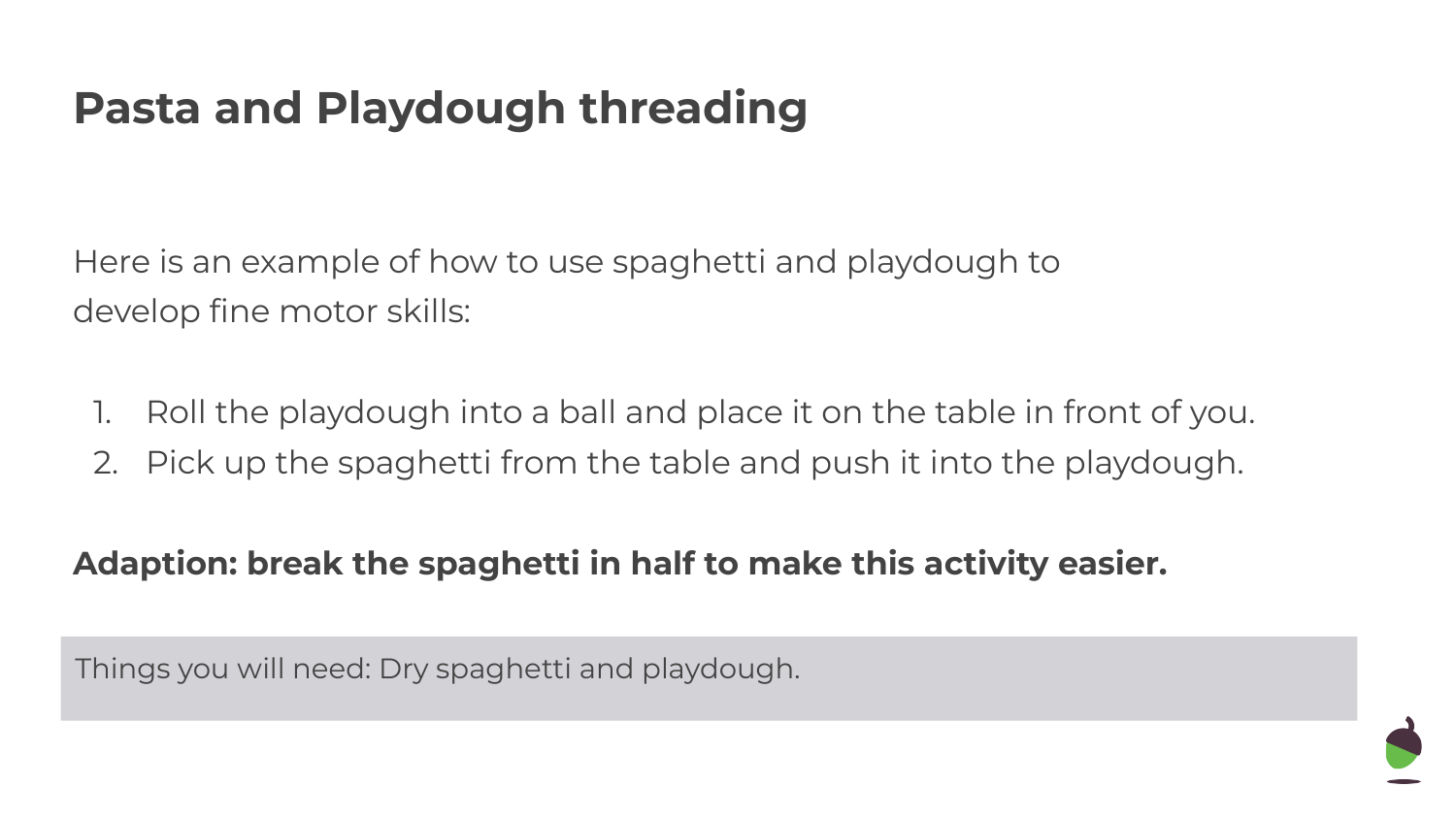

# Pasta and Playdough threading
Here is an example of how to use spaghetti and playdough to
develop fine motor skills:

Roll the playdough into a ball and place it on the table in front of you.
Pick up the spaghetti from the table and push it into the playdough.

Adaption: break the spaghetti in half to make this activity easier.
Things you will need: Dry spaghetti and playdough.